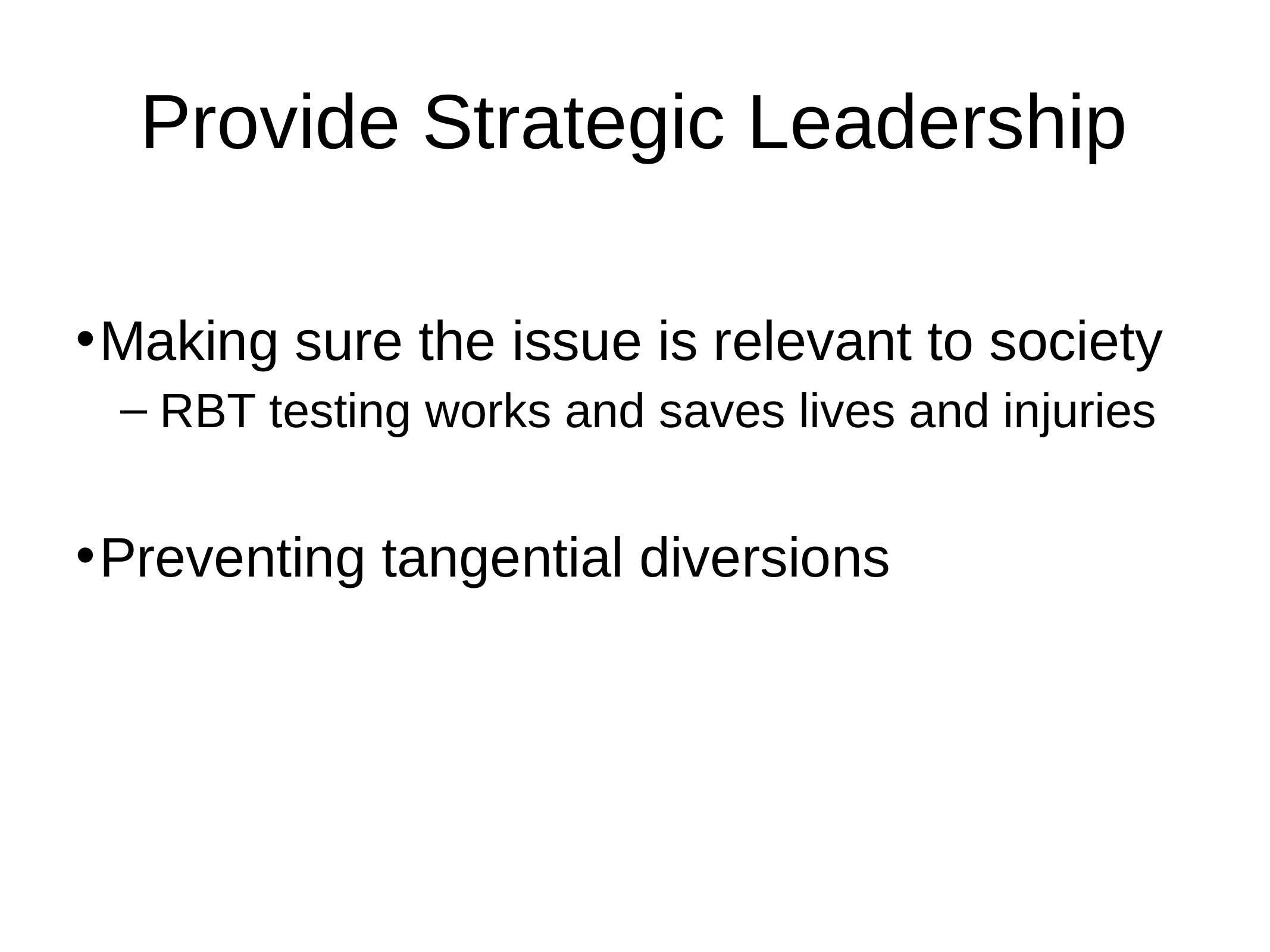

# Provide Strategic Leadership

Making sure the issue is relevant to society
RBT testing works and saves lives and injuries

Preventing tangential diversions